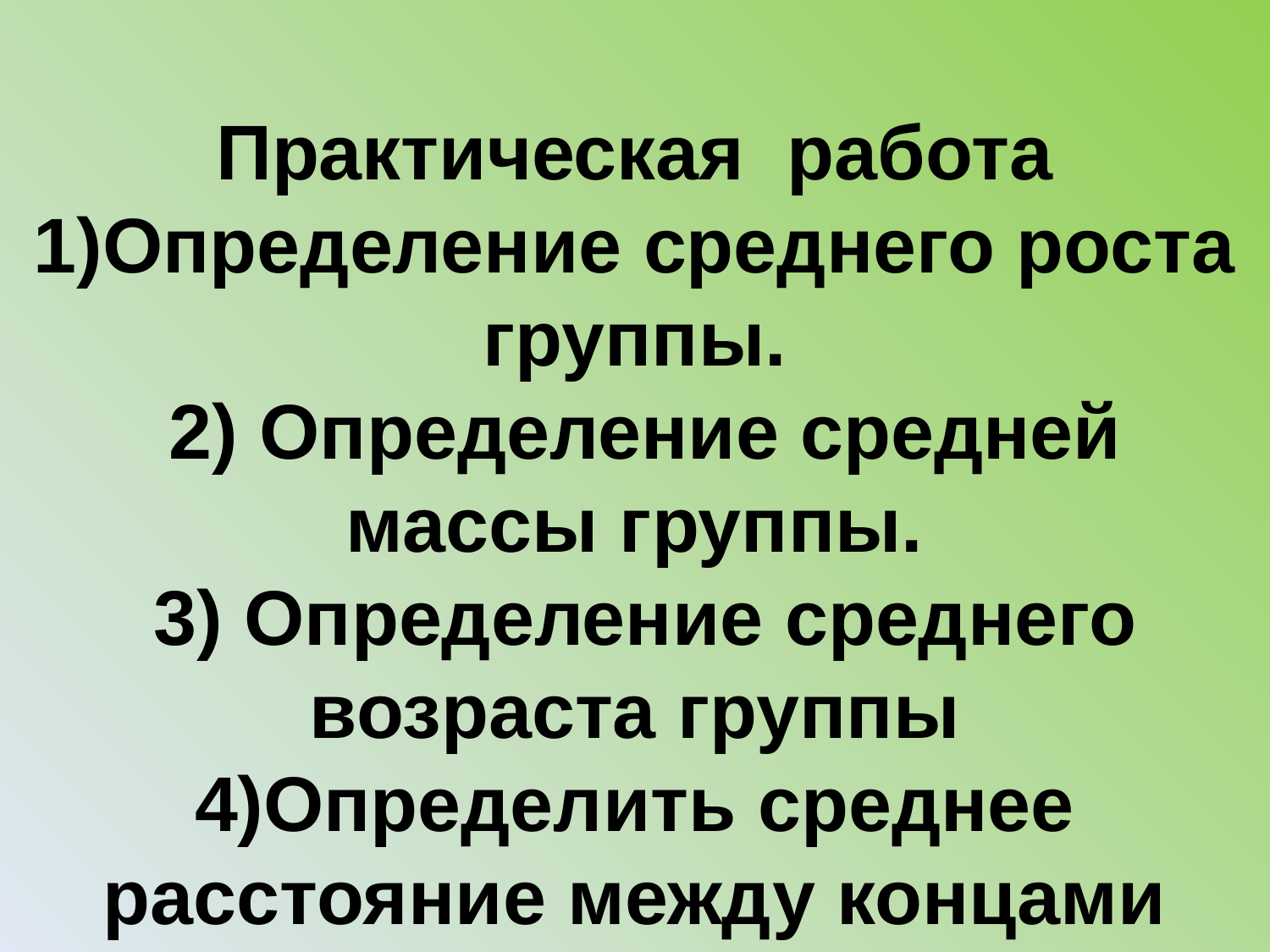

Практическая  работа
1)Определение среднего роста группы.
 2) Определение средней массы группы.
 3) Определение среднего возраста группы
4)Определить среднее расстояние между концами большого и указательного пальца.